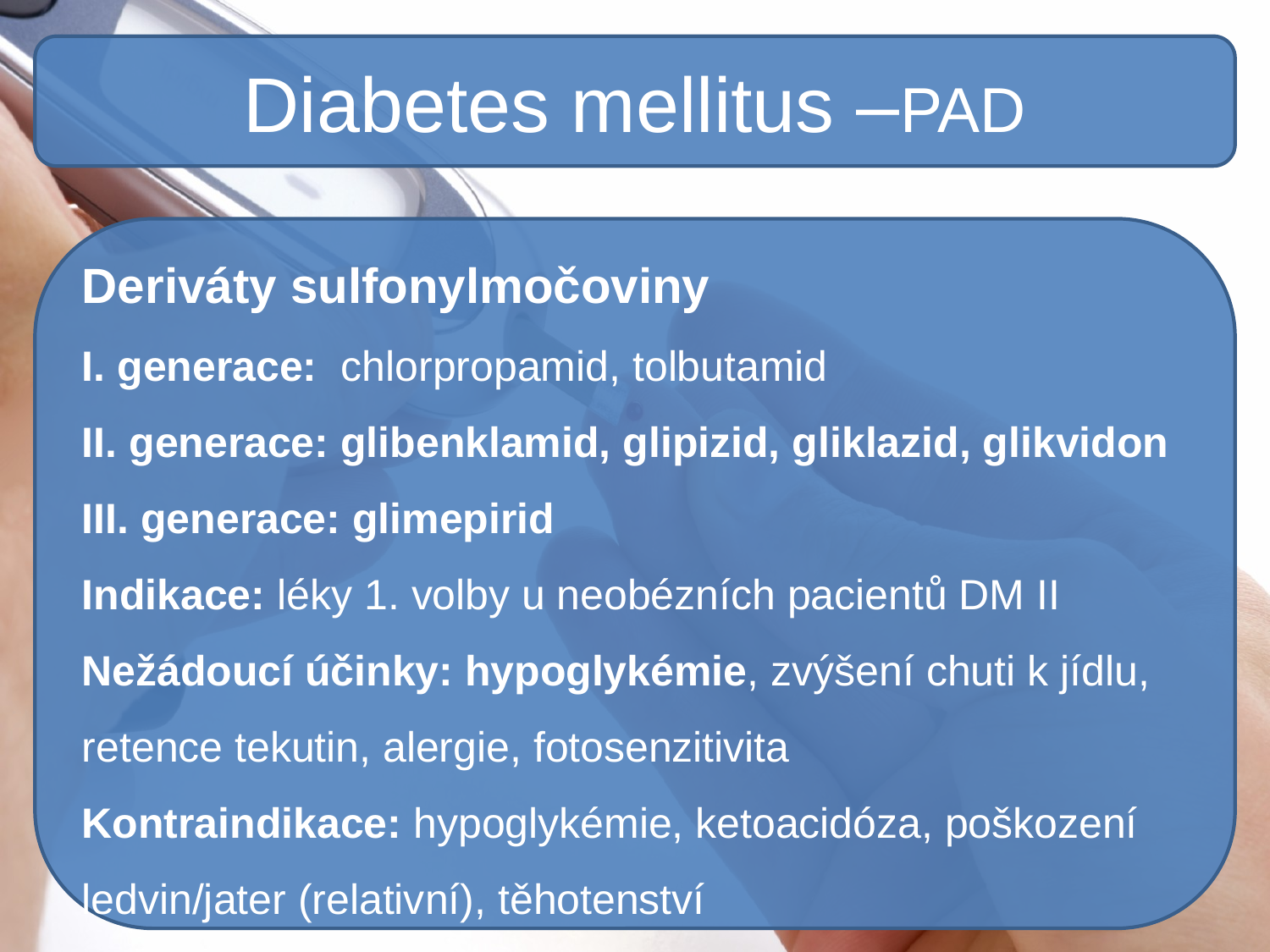

Diabetes mellitus –PAD
Deriváty sulfonylmočoviny
I. generace:  chlorpropamid, tolbutamid
II. generace: glibenklamid, glipizid, gliklazid, glikvidon
III. generace: glimepirid
Indikace: léky 1. volby u neobézních pacientů DM II
Nežádoucí účinky: hypoglykémie, zvýšení chuti k jídlu, retence tekutin, alergie, fotosenzitivita
Kontraindikace: hypoglykémie, ketoacidóza, poškození ledvin/jater (relativní), těhotenství